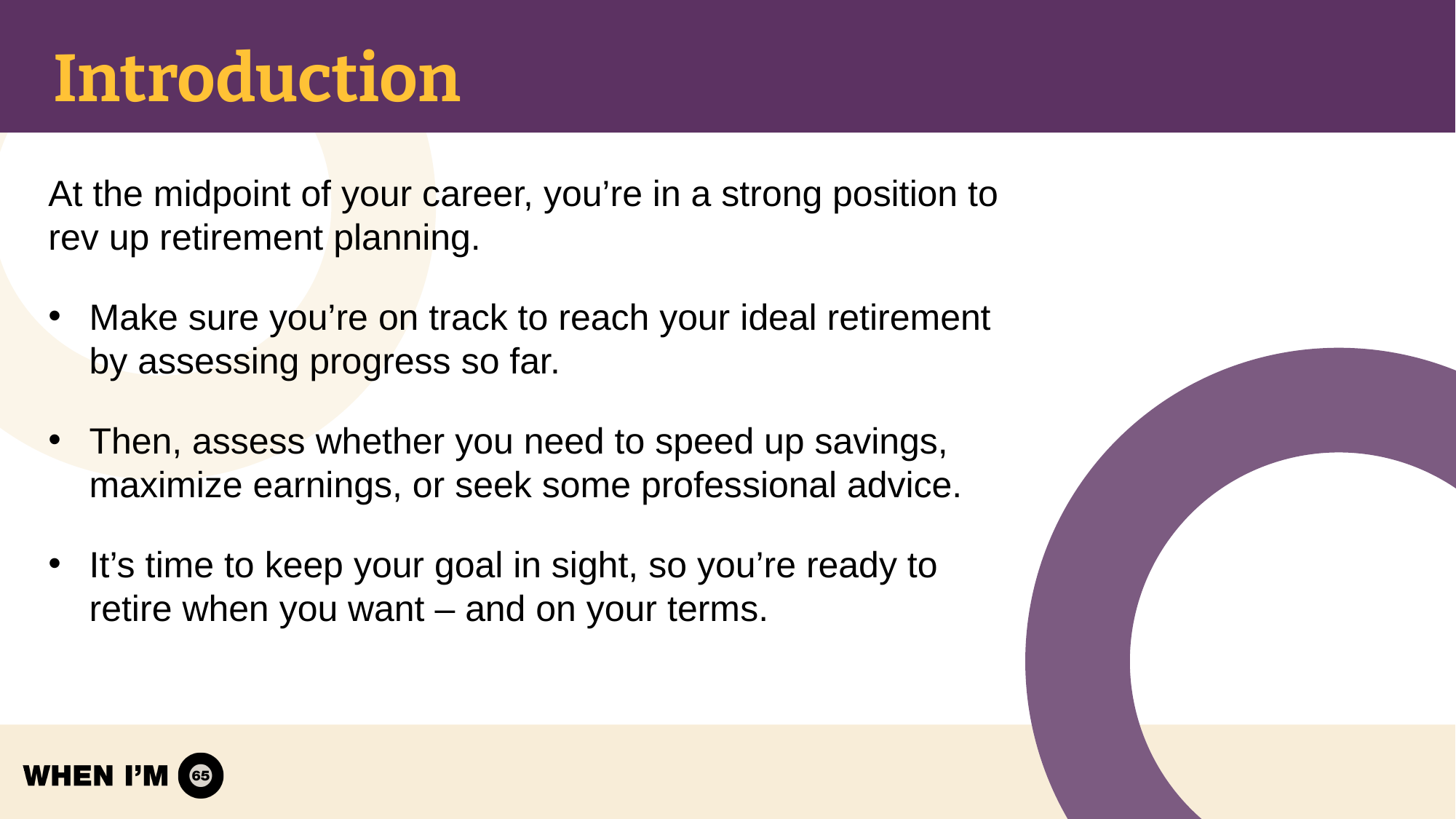

# Introduction
At the midpoint of your career, you’re in a strong position to rev up retirement planning.
Make sure you’re on track to reach your ideal retirement by assessing progress so far.
Then, assess whether you need to speed up savings, maximize earnings, or seek some professional advice.
It’s time to keep your goal in sight, so you’re ready to retire when you want – and on your terms.